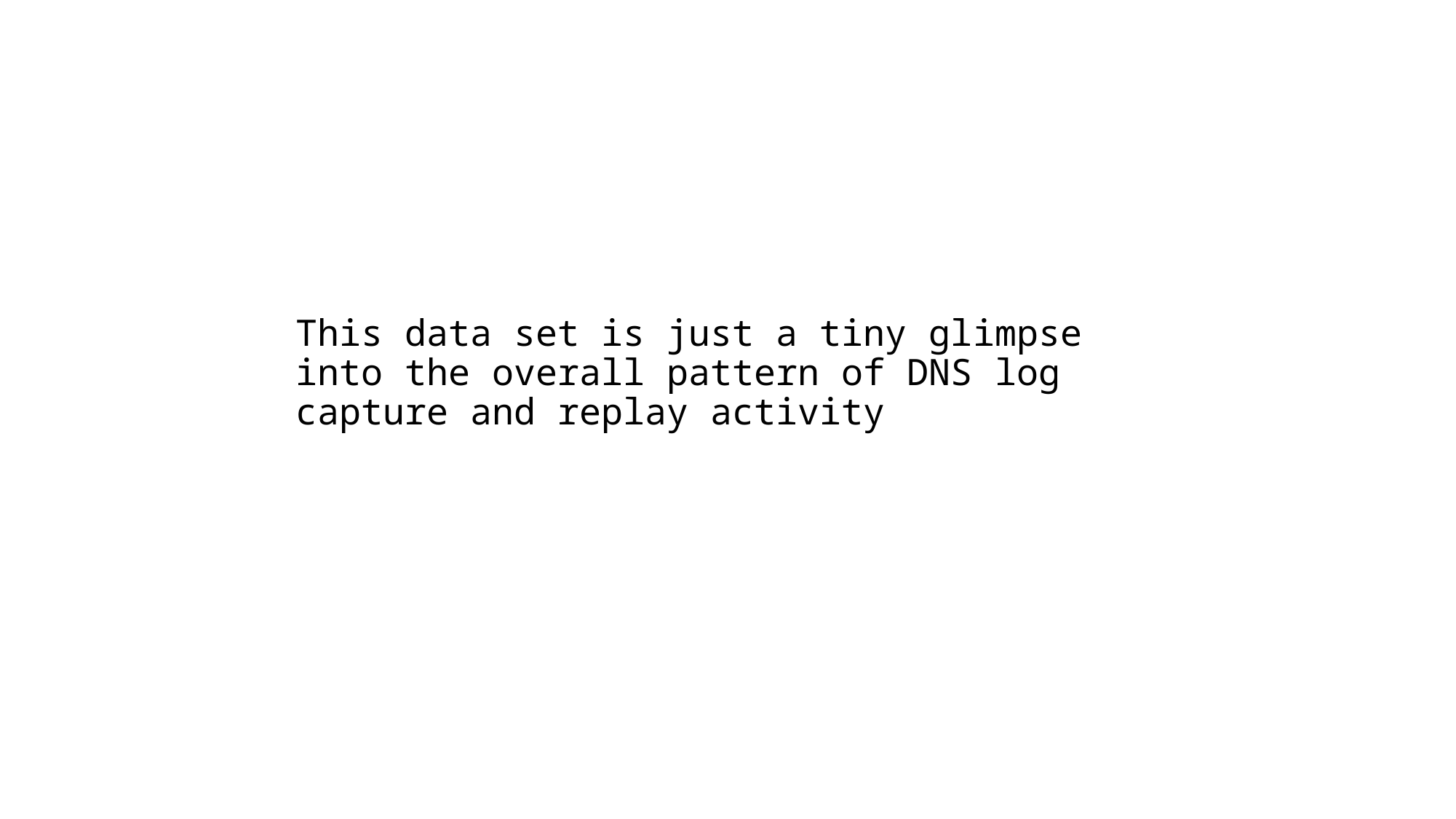

# This data set is just a tiny glimpse into the overall pattern of DNS log capture and replay activity